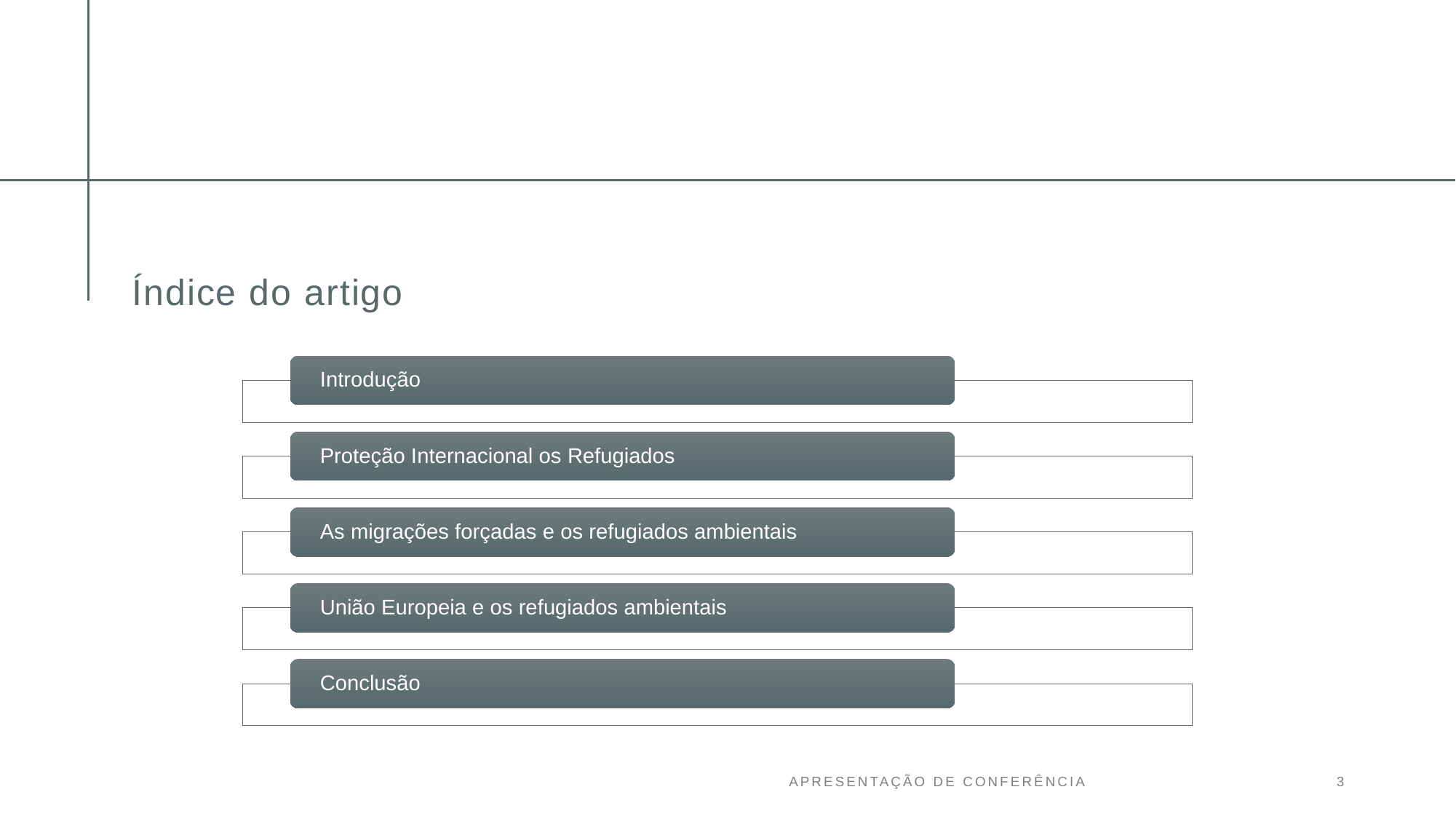

# Índice do artigo
Introdução
Proteção Internacional os Refugiados
As migrações forçadas e os refugiados ambientais
União Europeia e os refugiados ambientais
Conclusão
Apresentação de Conferência
3